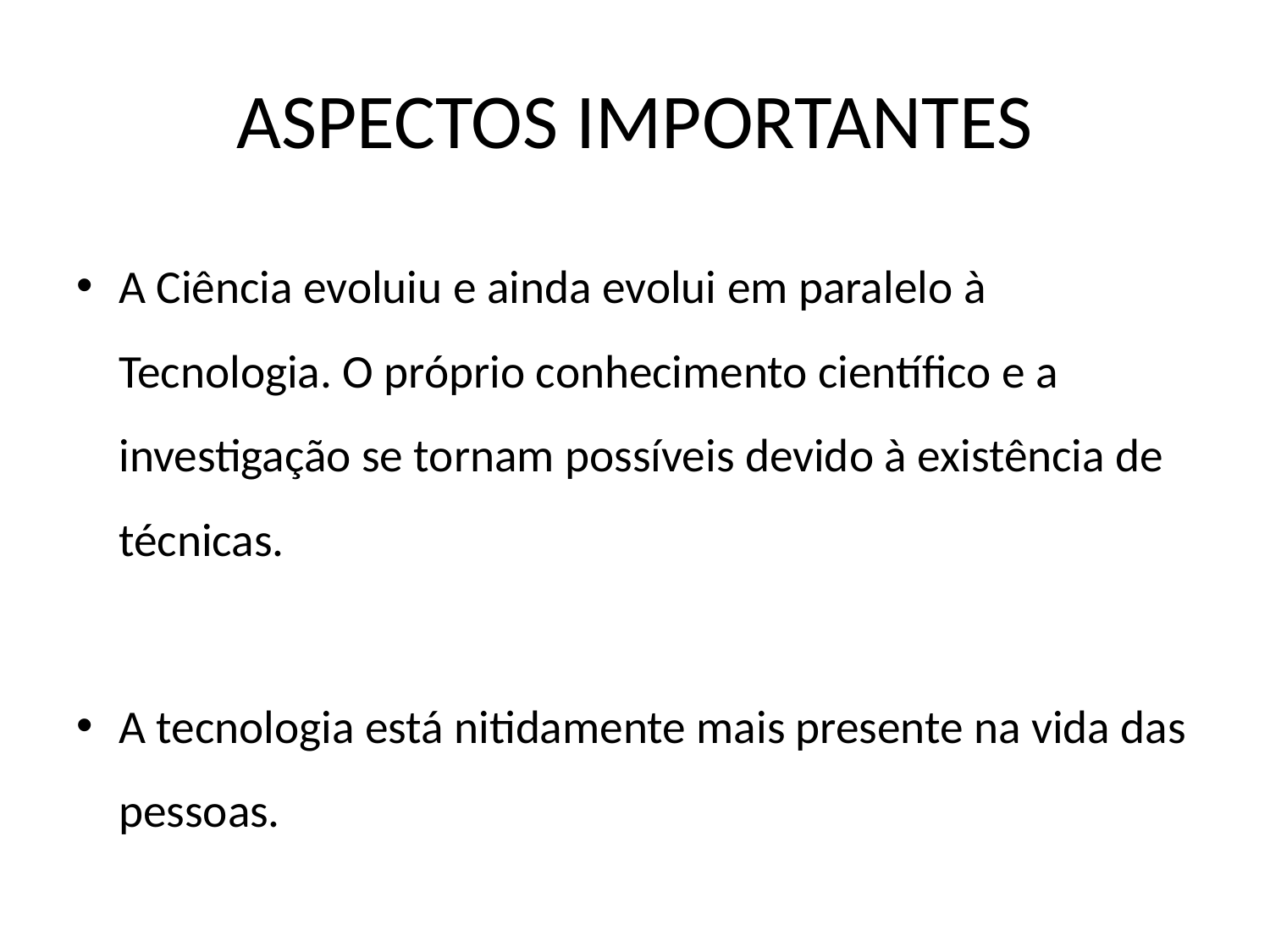

# ASPECTOS IMPORTANTES
A Ciência evoluiu e ainda evolui em paralelo à Tecnologia. O próprio conhecimento científico e a investigação se tornam possíveis devido à existência de técnicas.

A tecnologia está nitidamente mais presente na vida das pessoas.